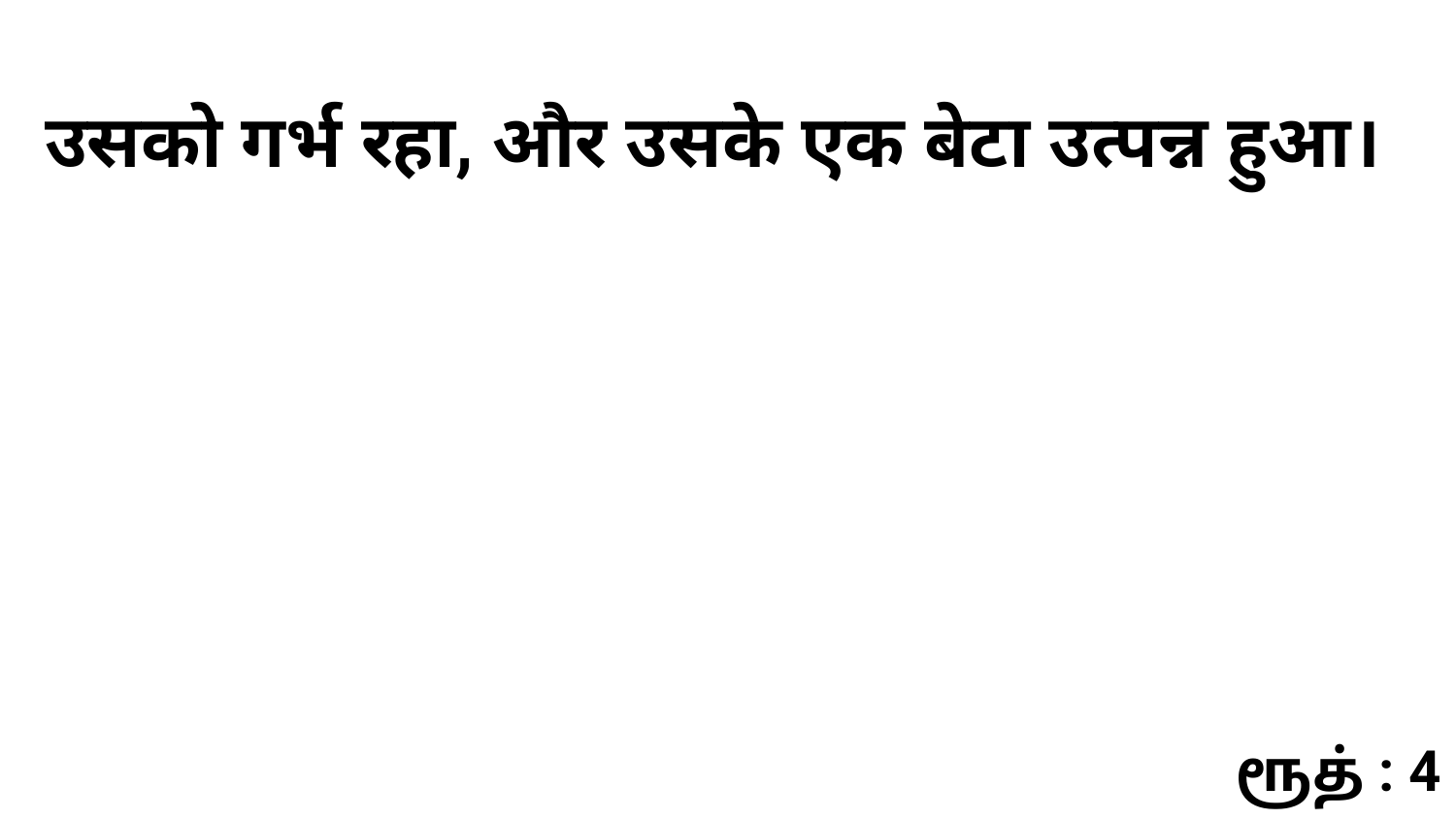

उसको गर्भ रहा, और उसके एक बेटा उत्पन्न हुआ।
ரூத் : 4